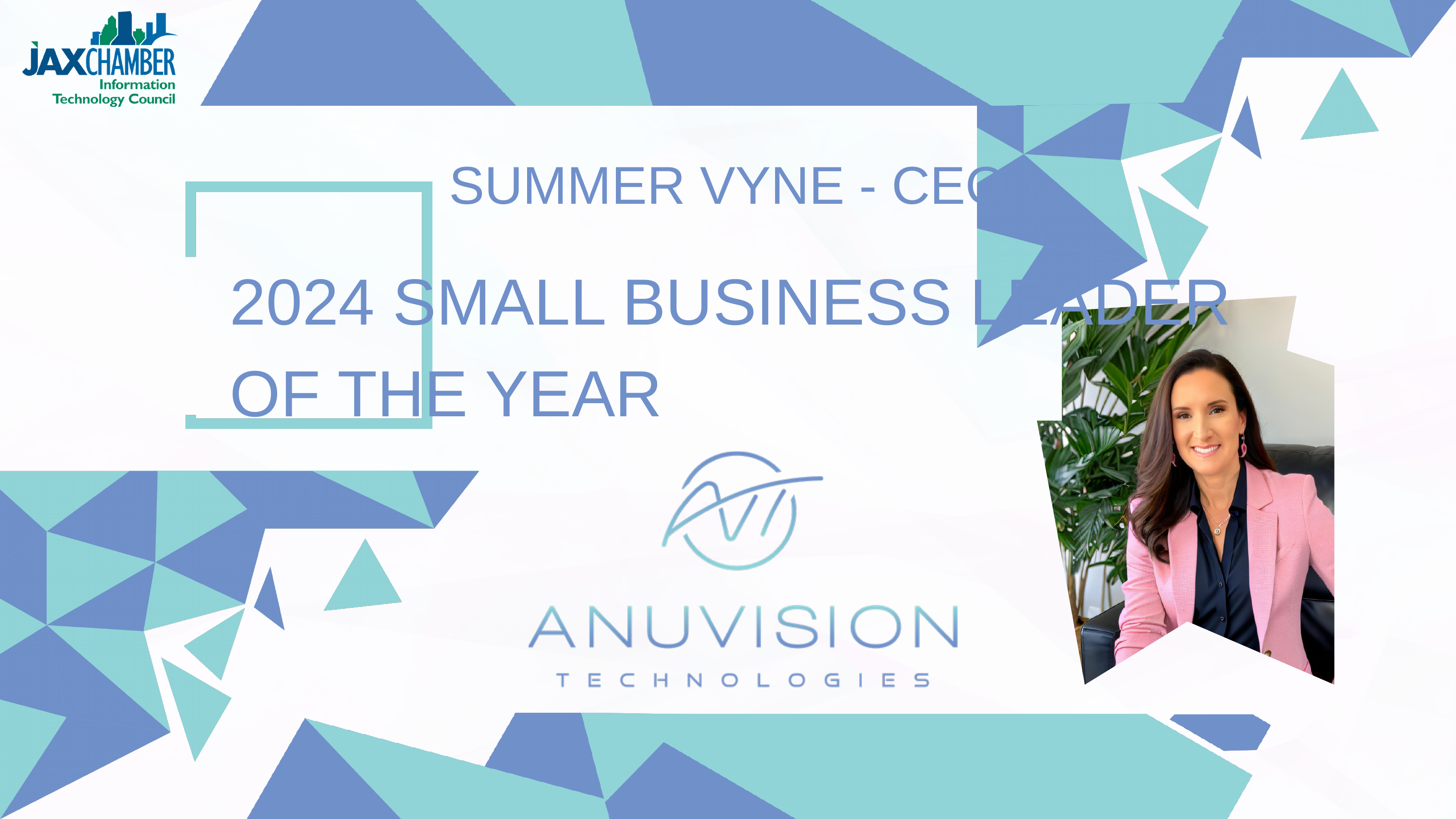

SUMMER VYNE - CEO

2024 SMALL BUSINESS LEADER OF THE YEAR